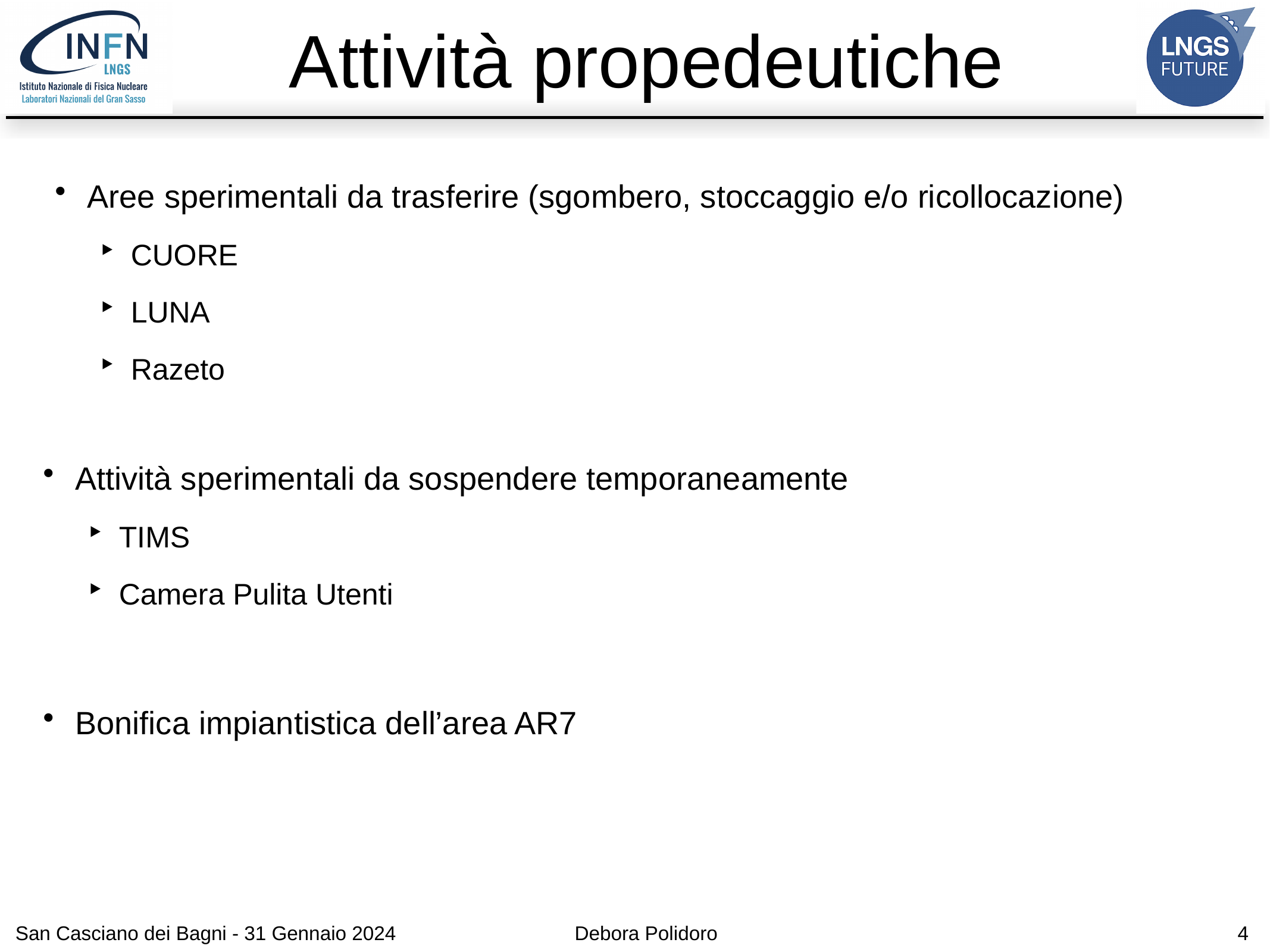

# Attività propedeutiche
Aree sperimentali da trasferire (sgombero, stoccaggio e/o ricollocazione)
CUORE
LUNA
Razeto
Attività sperimentali da sospendere temporaneamente
TIMS
Camera Pulita Utenti
Bonifica impiantistica dell’area AR7
4